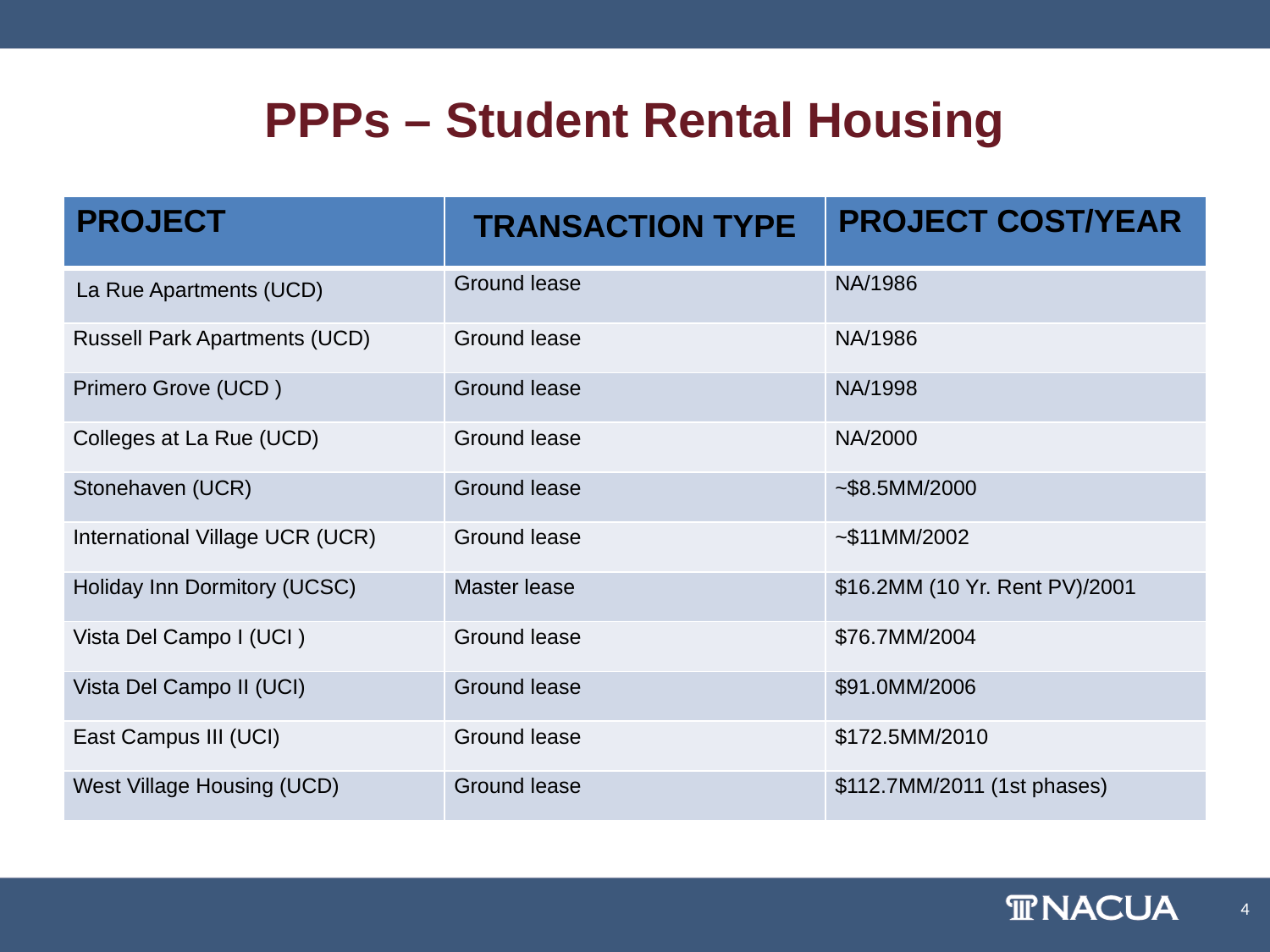

# PPPs – Student Rental Housing
| PROJECT | TRANSACTION TYPE | PROJECT COST/YEAR |
| --- | --- | --- |
| La Rue Apartments (UCD) | Ground lease | NA/1986 |
| Russell Park Apartments (UCD) | Ground lease | NA/1986 |
| Primero Grove (UCD ) | Ground lease | NA/1998 |
| Colleges at La Rue (UCD) | Ground lease | NA/2000 |
| Stonehaven (UCR) | Ground lease | ~$8.5MM/2000 |
| International Village UCR (UCR) | Ground lease | ~$11MM/2002 |
| Holiday Inn Dormitory (UCSC) | Master lease | $16.2MM (10 Yr. Rent PV)/2001 |
| Vista Del Campo I (UCI ) | Ground lease | $76.7MM/2004 |
| Vista Del Campo II (UCI) | Ground lease | $91.0MM/2006 |
| East Campus III (UCI) | Ground lease | $172.5MM/2010 |
| West Village Housing (UCD) | Ground lease | $112.7MM/2011 (1st phases) |
4